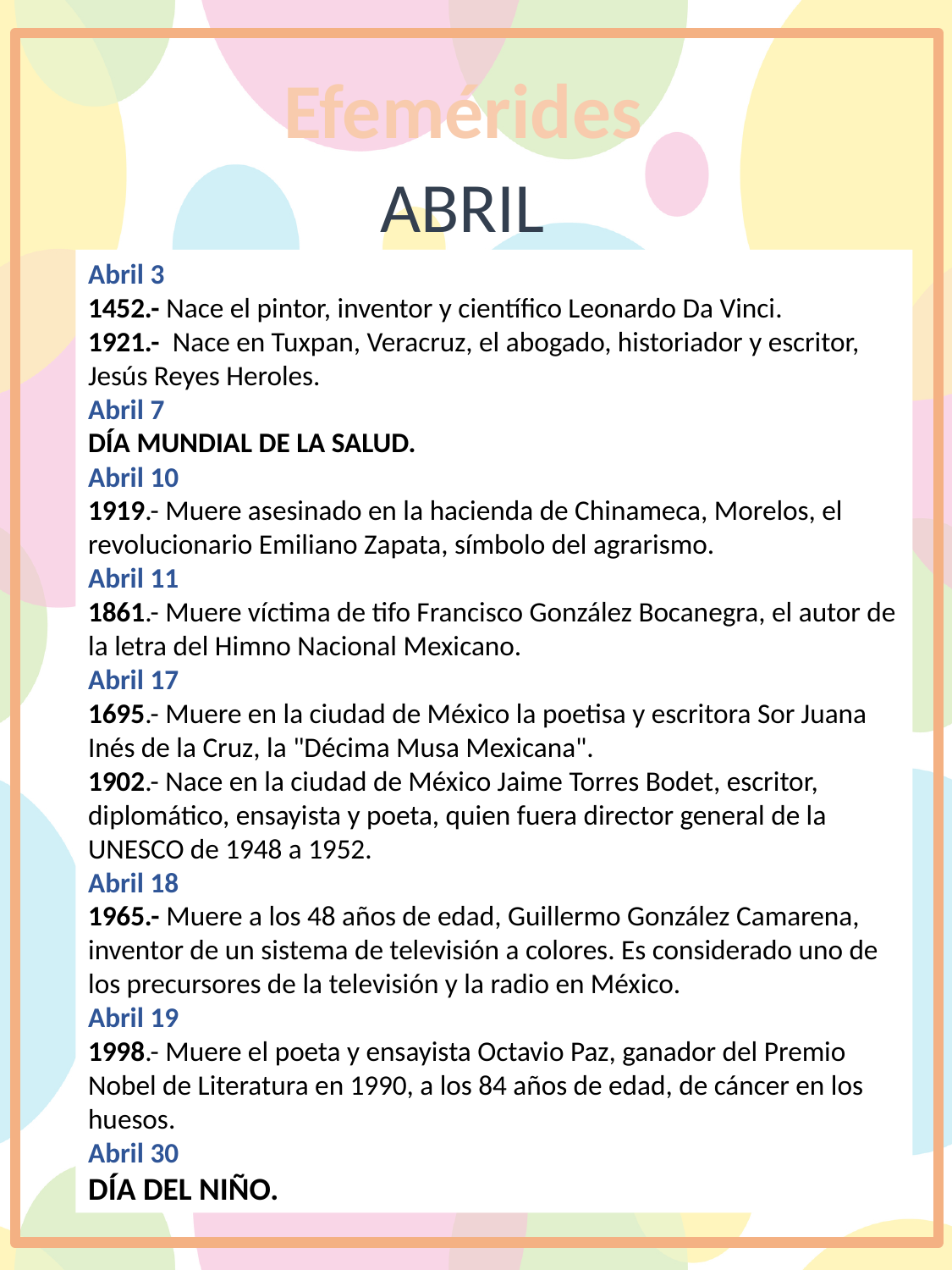

Efemérides
ABRIL
Abril 3
1452.- Nace el pintor, inventor y científico Leonardo Da Vinci.
1921.-  Nace en Tuxpan, Veracruz, el abogado, historiador y escritor, Jesús Reyes Heroles.
Abril 7
DÍA MUNDIAL DE LA SALUD.
Abril 10
1919.- Muere asesinado en la hacienda de Chinameca, Morelos, el revolucionario Emiliano Zapata, símbolo del agrarismo.
Abril 11
1861.- Muere víctima de tifo Francisco González Bocanegra, el autor de la letra del Himno Nacional Mexicano.
Abril 17
1695.- Muere en la ciudad de México la poetisa y escritora Sor Juana Inés de la Cruz, la "Décima Musa Mexicana".
1902.- Nace en la ciudad de México Jaime Torres Bodet, escritor, diplomático, ensayista y poeta, quien fuera director general de la UNESCO de 1948 a 1952.
Abril 18
1965.- Muere a los 48 años de edad, Guillermo González Camarena, inventor de un sistema de televisión a colores. Es considerado uno de los precursores de la televisión y la radio en México.
Abril 19
1998.- Muere el poeta y ensayista Octavio Paz, ganador del Premio Nobel de Literatura en 1990, a los 84 años de edad, de cáncer en los huesos.
Abril 30
DÍA DEL NIÑO.